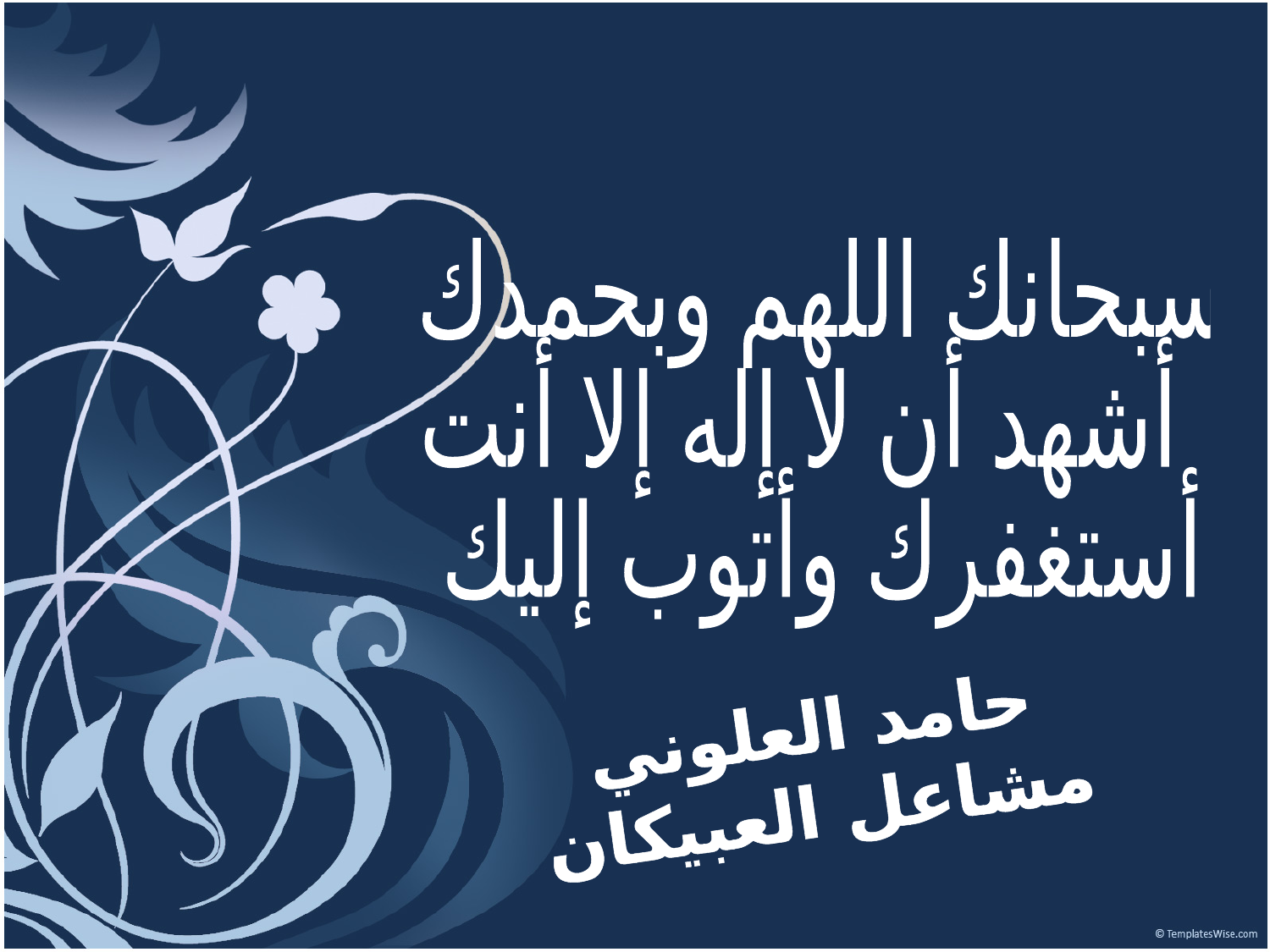

سبحانك اللهم وبحمدك
أشهد أن لا إله إلا أنت
أستغفرك وأتوب إليك
حامد العلوني
مشاعل العبيكان